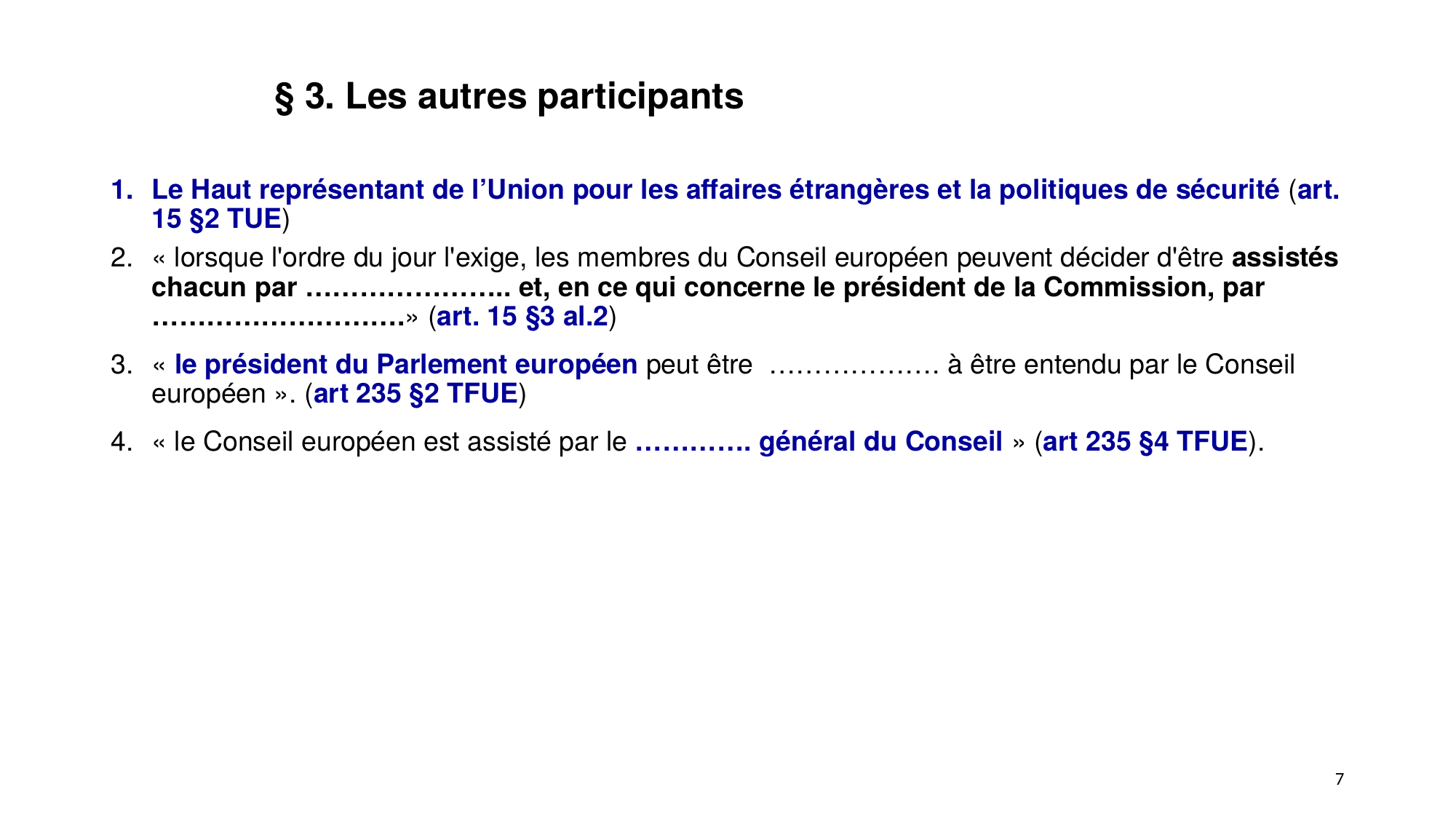

§ 3. Les autres participants

Le Haut représentant de l’Union pour les affaires étrangères et la politiques de sécurité (art. 15 §2 TUE)
« lorsque l'ordre du jour l'exige, les membres du Conseil européen peuvent décider d'être assistés chacun par ………………….. et, en ce qui concerne le président de la Commission, par ……………………….» (art. 15 §3 al.2)
« le président du Parlement européen peut être  ………………. à être entendu par le Conseil européen ». (art 235 §2 TFUE)
« le Conseil européen est assisté par le …………. général du Conseil » (art 235 §4 TFUE).

7